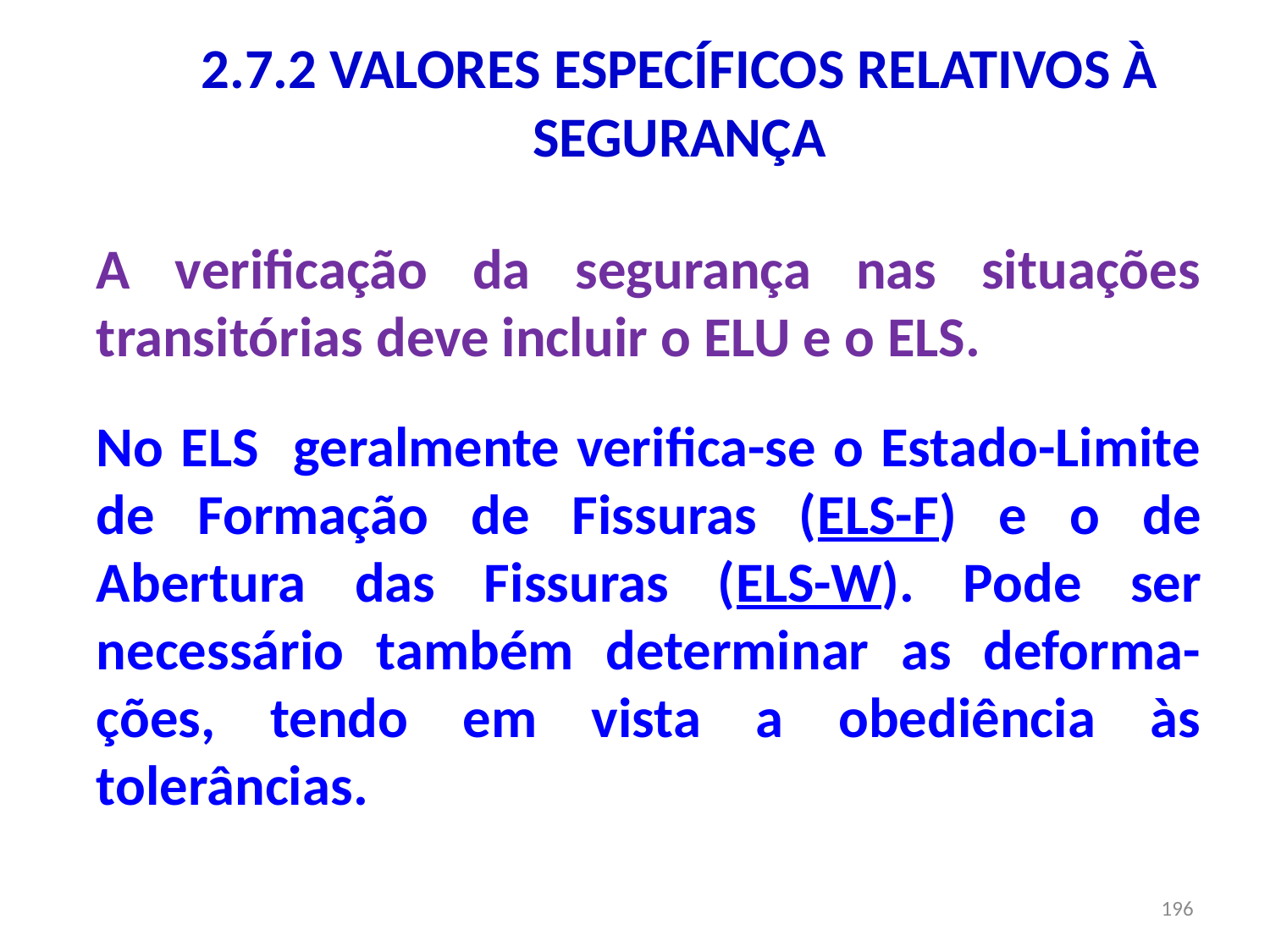

2.7.2 VALORES ESPECÍFICOS RELATIVOS À SEGURANÇA
A verificação da segurança nas situações transitórias deve incluir o ELU e o ELS.

No ELS  geralmente verifica-se o Estado-Limite de Formação de Fissuras (ELS-F) e o de Abertura das Fissuras (ELS-W). Pode ser necessário também determinar as deforma-ções, tendo em vista a obediência às tolerâncias.
196